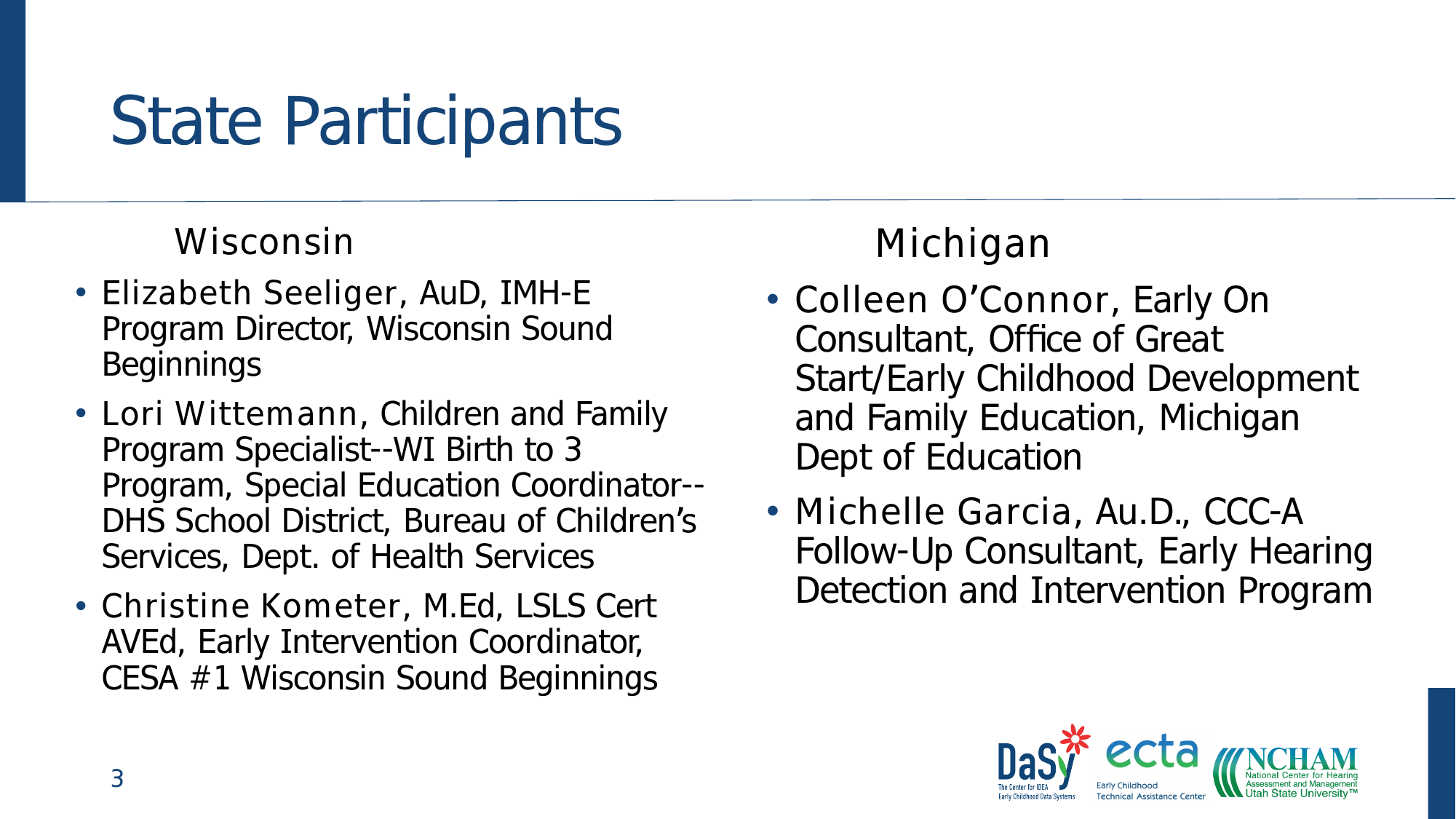

# State Participants
	Wisconsin
Elizabeth Seeliger, AuD, IMH-E Program Director, Wisconsin Sound Beginnings
Lori Wittemann, Children and Family Program Specialist--WI Birth to 3 Program, Special Education Coordinator--DHS School District, Bureau of Children’s Services, Dept. of Health Services
Christine Kometer, M.Ed, LSLS Cert AVEd, Early Intervention Coordinator, CESA #1 Wisconsin Sound Beginnings

	Michigan
Colleen O’Connor, Early On Consultant, Office of Great Start/Early Childhood Development and Family Education, Michigan Dept of Education
Michelle Garcia, Au.D., CCC-A Follow-Up Consultant, Early Hearing Detection and Intervention Program